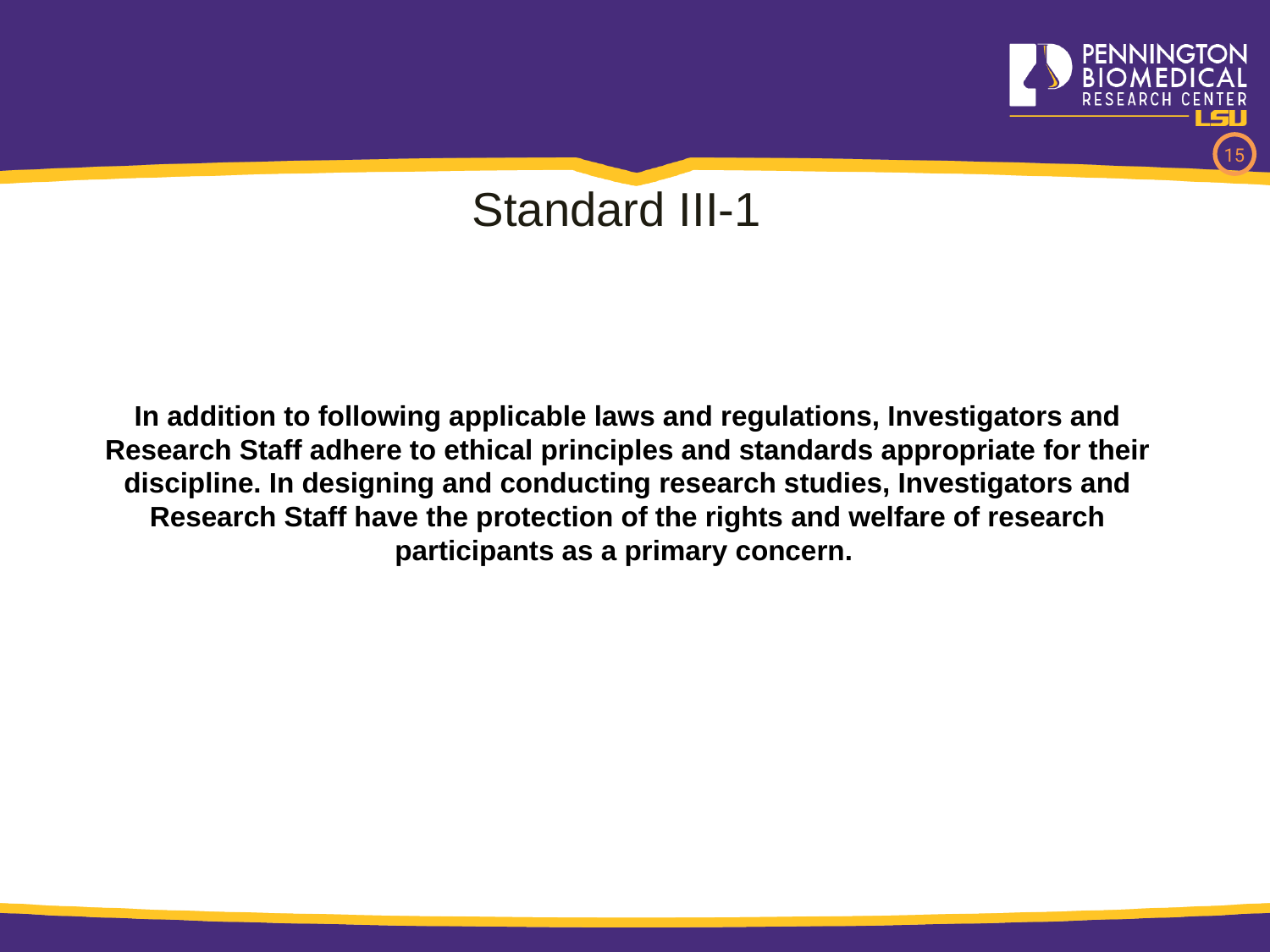

15
Standard III-1
In addition to following applicable laws and regulations, Investigators and Research Staff adhere to ethical principles and standards appropriate for their discipline. In designing and conducting research studies, Investigators and Research Staff have the protection of the rights and welfare of research participants as a primary concern.